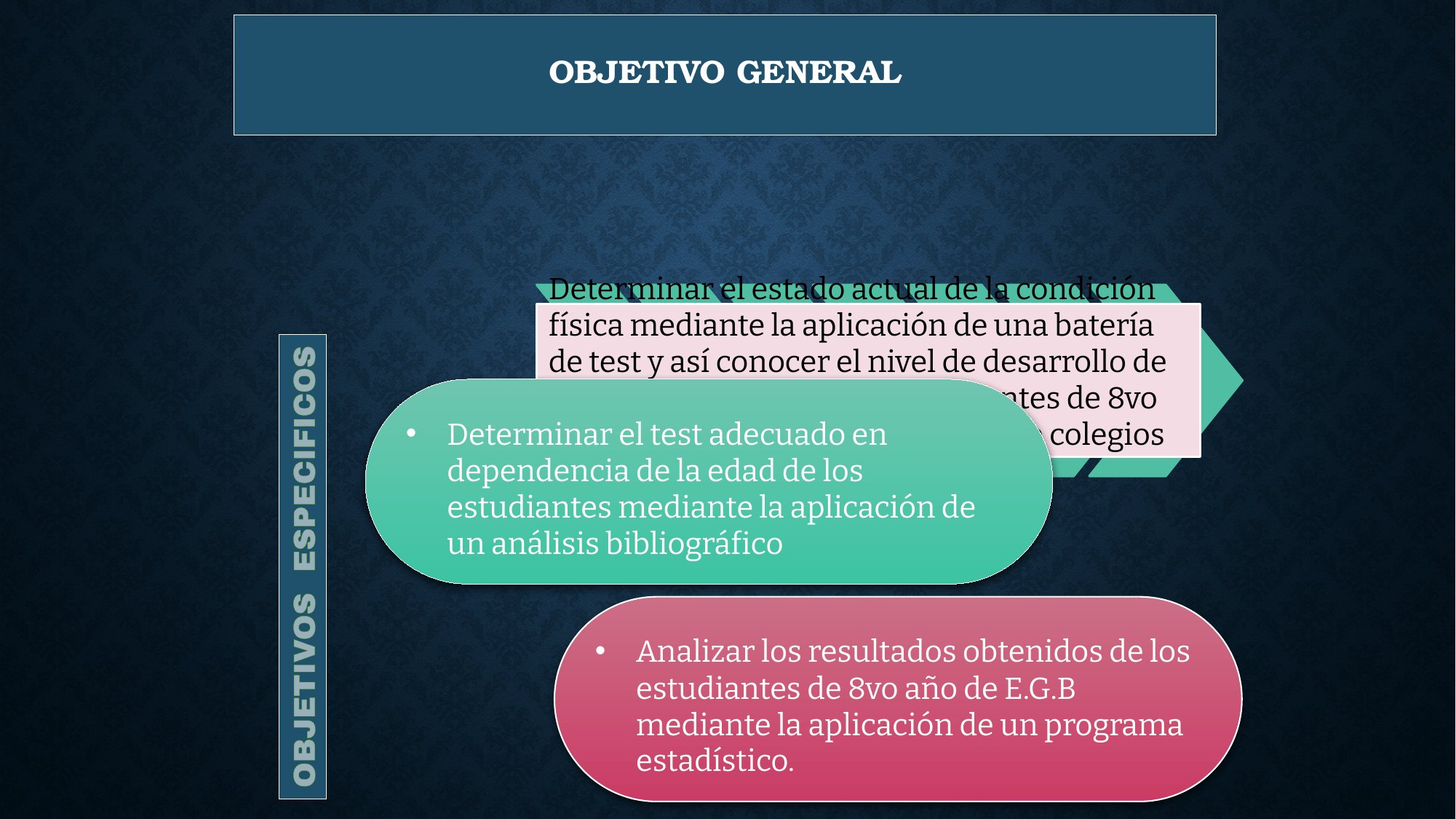

# OBJETIVO GENERAL
Determinar el test adecuado en dependencia de la edad de los estudiantes mediante la aplicación de un análisis bibliográfico

OBJETIVOS  ESPECIFICOS
Analizar los resultados obtenidos de los estudiantes de 8vo año de E.G.B mediante la aplicación de un programa estadístico.